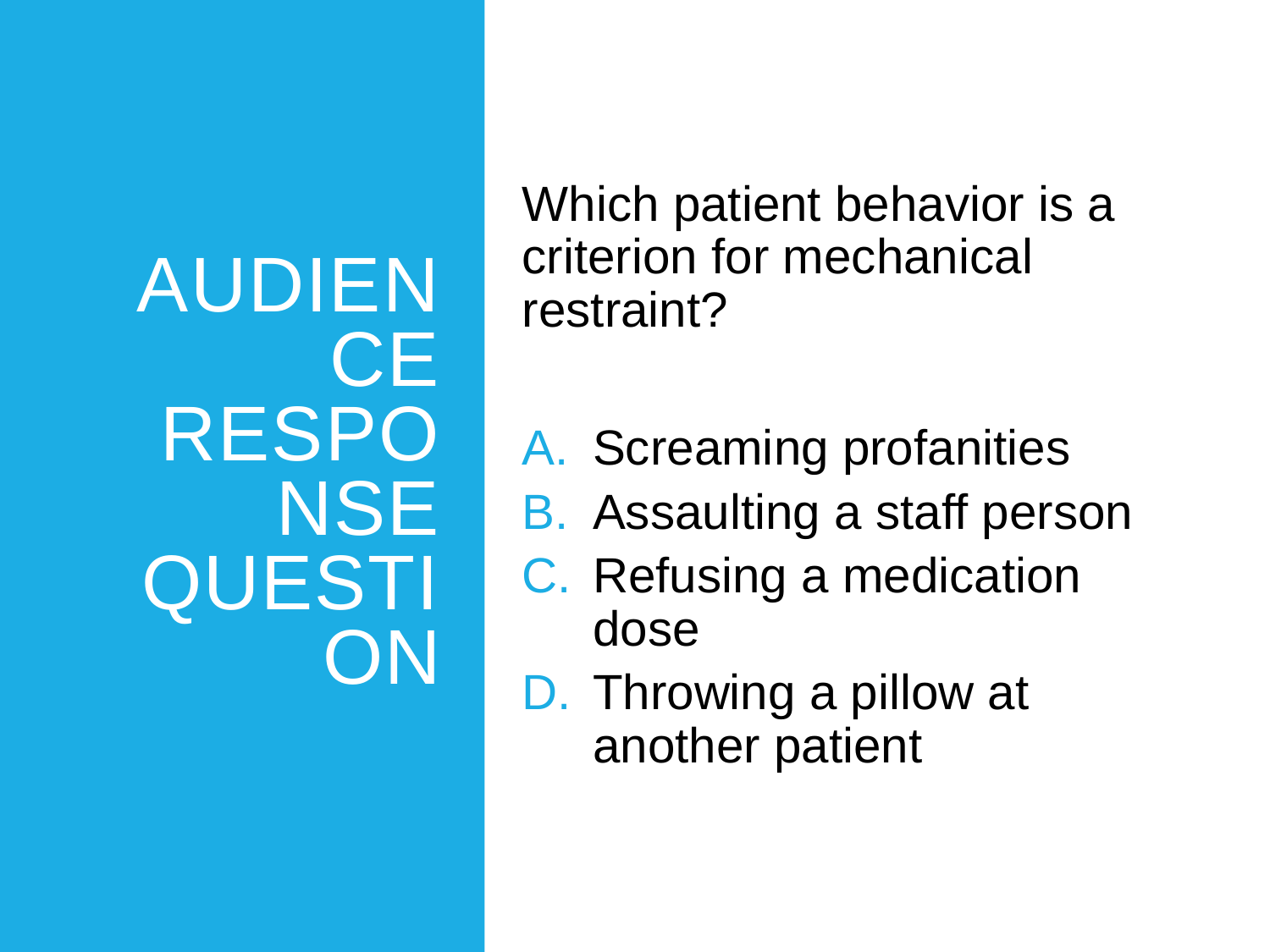

# Audience Response Question
Which patient behavior is a criterion for mechanical restraint?

Screaming profanities
Assaulting a staff person
Refusing a medication dose
Throwing a pillow at another patient